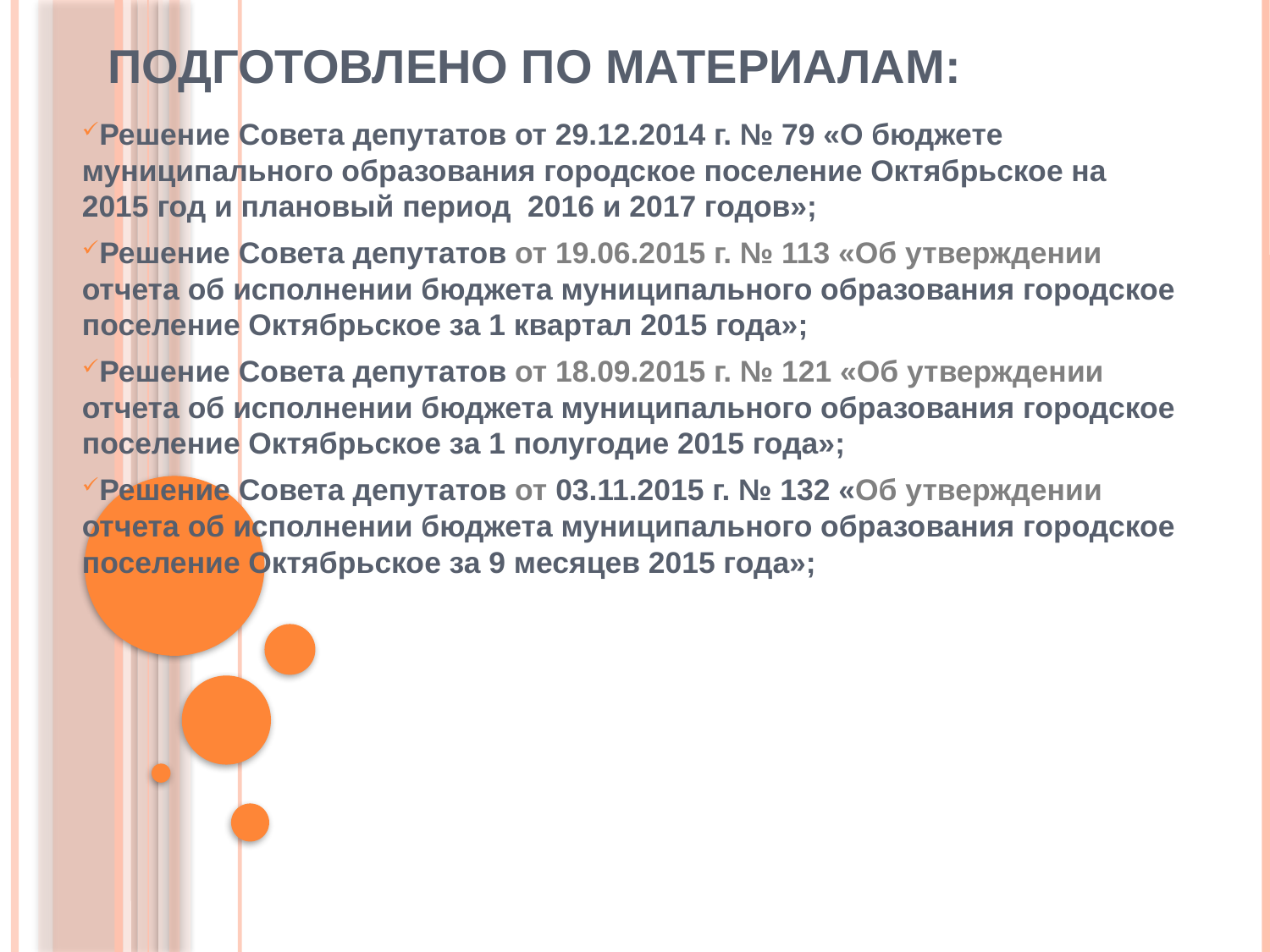

# Подготовлено по материалам:
Решение Совета депутатов от 29.12.2014 г. № 79 «О бюджете муниципального образования городское поселение Октябрьское на 2015 год и плановый период  2016 и 2017 годов»;
Решение Совета депутатов от 19.06.2015 г. № 113 «Об утверждении отчета об исполнении бюджета муниципального образования городское поселение Октябрьское за 1 квартал 2015 года»;
Решение Совета депутатов от 18.09.2015 г. № 121 «Об утверждении отчета об исполнении бюджета муниципального образования городское поселение Октябрьское за 1 полугодие 2015 года»;
Решение Совета депутатов от 03.11.2015 г. № 132 «Об утверждении отчета об исполнении бюджета муниципального образования городское поселение Октябрьское за 9 месяцев 2015 года»;